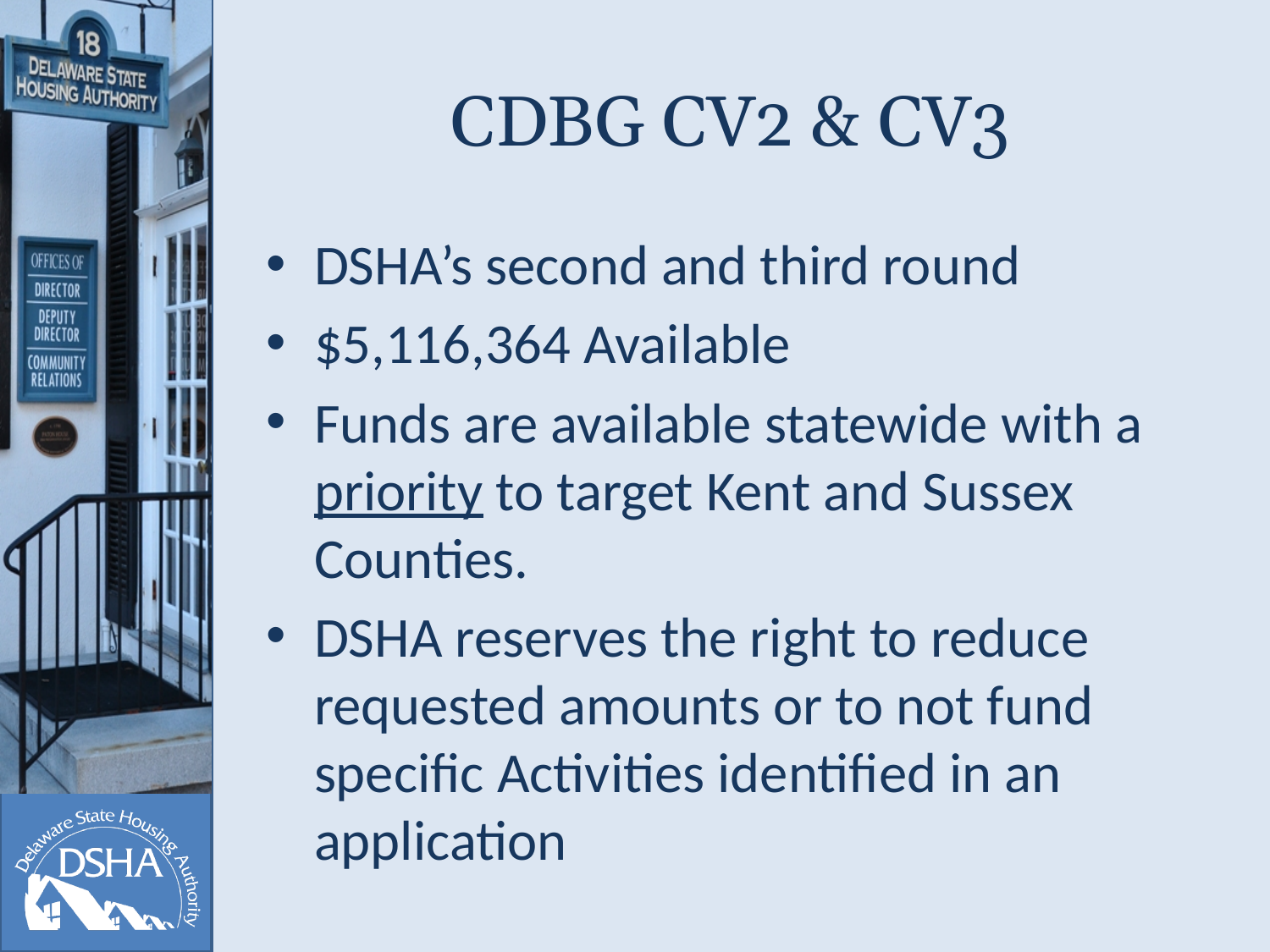

# CDBG CV2 & CV3
DSHA’s second and third round
$5,116,364 Available
Funds are available statewide with a priority to target Kent and Sussex Counties.
DSHA reserves the right to reduce requested amounts or to not fund specific Activities identified in an application